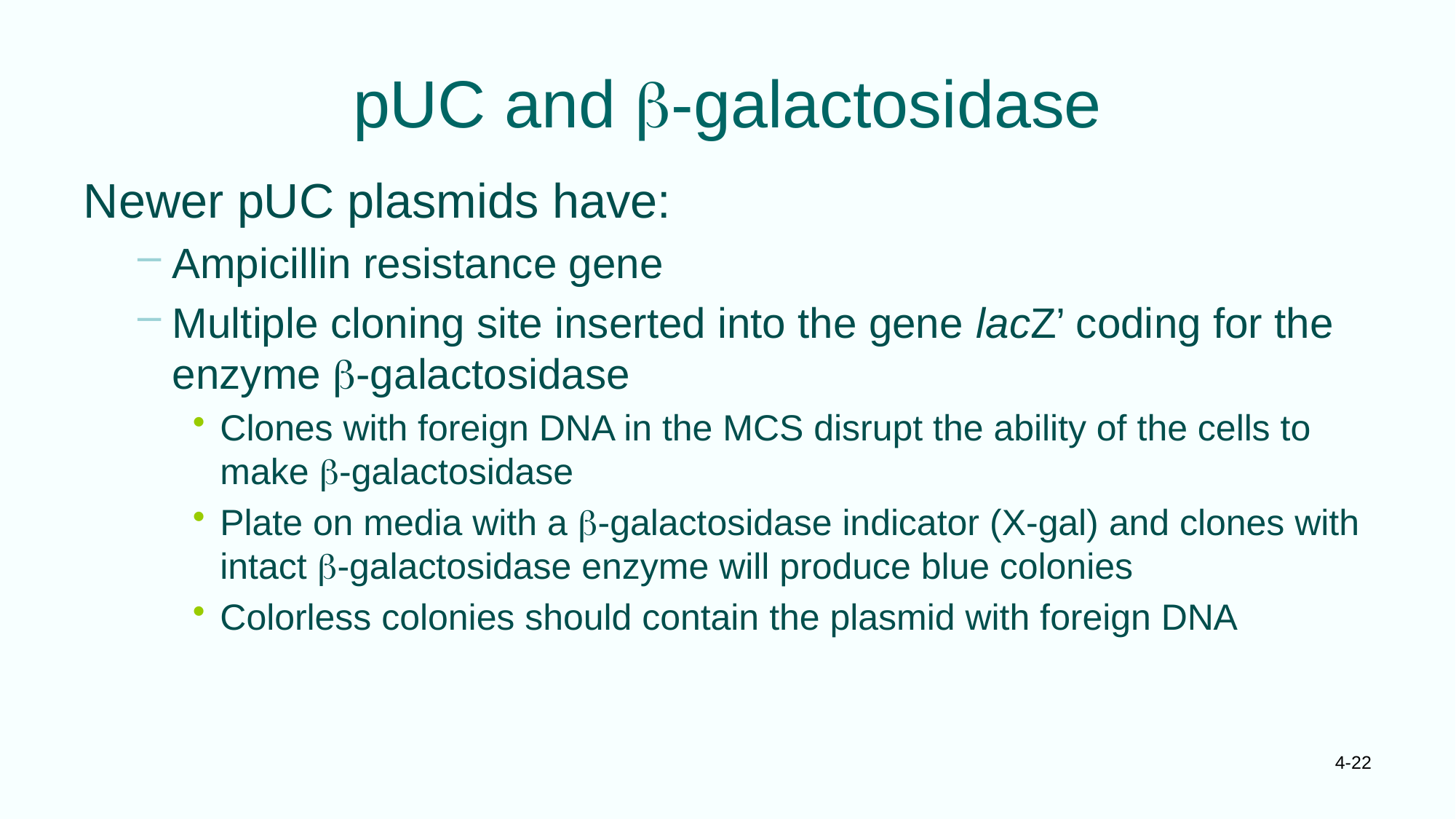

# pUC and β-galactosidase
Newer pUC plasmids have:
Ampicillin resistance gene
Multiple cloning site inserted into the gene lacZ’ coding for the enzyme β-galactosidase
Clones with foreign DNA in the MCS disrupt the ability of the cells to make β-galactosidase
Plate on media with a β-galactosidase indicator (X-gal) and clones with intact β-galactosidase enzyme will produce blue colonies
Colorless colonies should contain the plasmid with foreign DNA

4-22